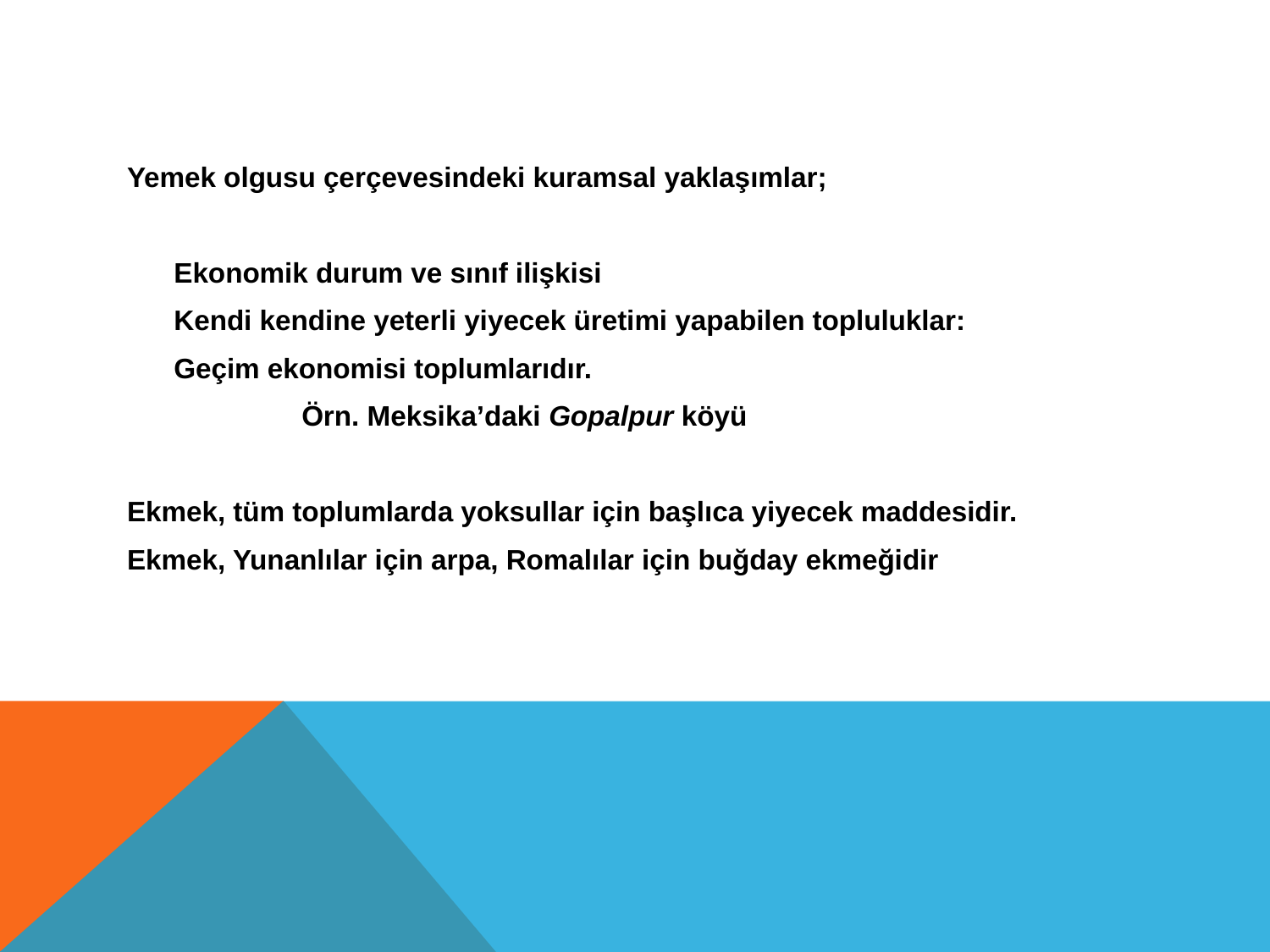

#
Yemek olgusu çerçevesindeki kuramsal yaklaşımlar;

      Ekonomik durum ve sınıf ilişkisi
      Kendi kendine yeterli yiyecek üretimi yapabilen topluluklar:
      Geçim ekonomisi toplumlarıdır.
    		Örn. Meksika’daki Gopalpur köyü

Ekmek, tüm toplumlarda yoksullar için başlıca yiyecek maddesidir.
Ekmek, Yunanlılar için arpa, Romalılar için buğday ekmeğidir